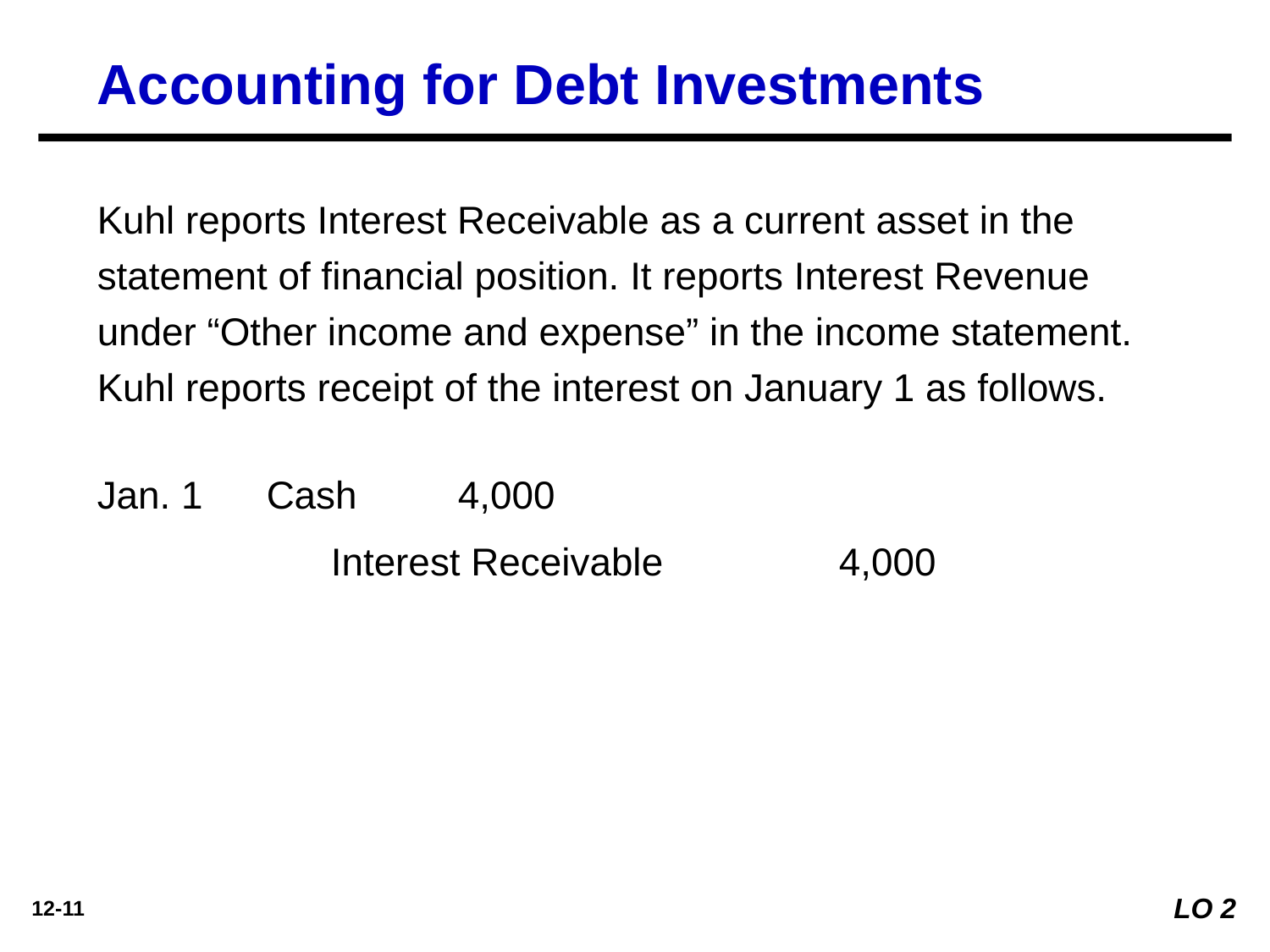

Accounting for Debt Investments

Kuhl reports Interest Receivable as a current asset in the statement of financial position. It reports Interest Revenue under “Other income and expense” in the income statement. Kuhl reports receipt of the interest on January 1 as follows.
Jan. 1
Cash  	4,000
	Interest Receivable		4,000
LO 2